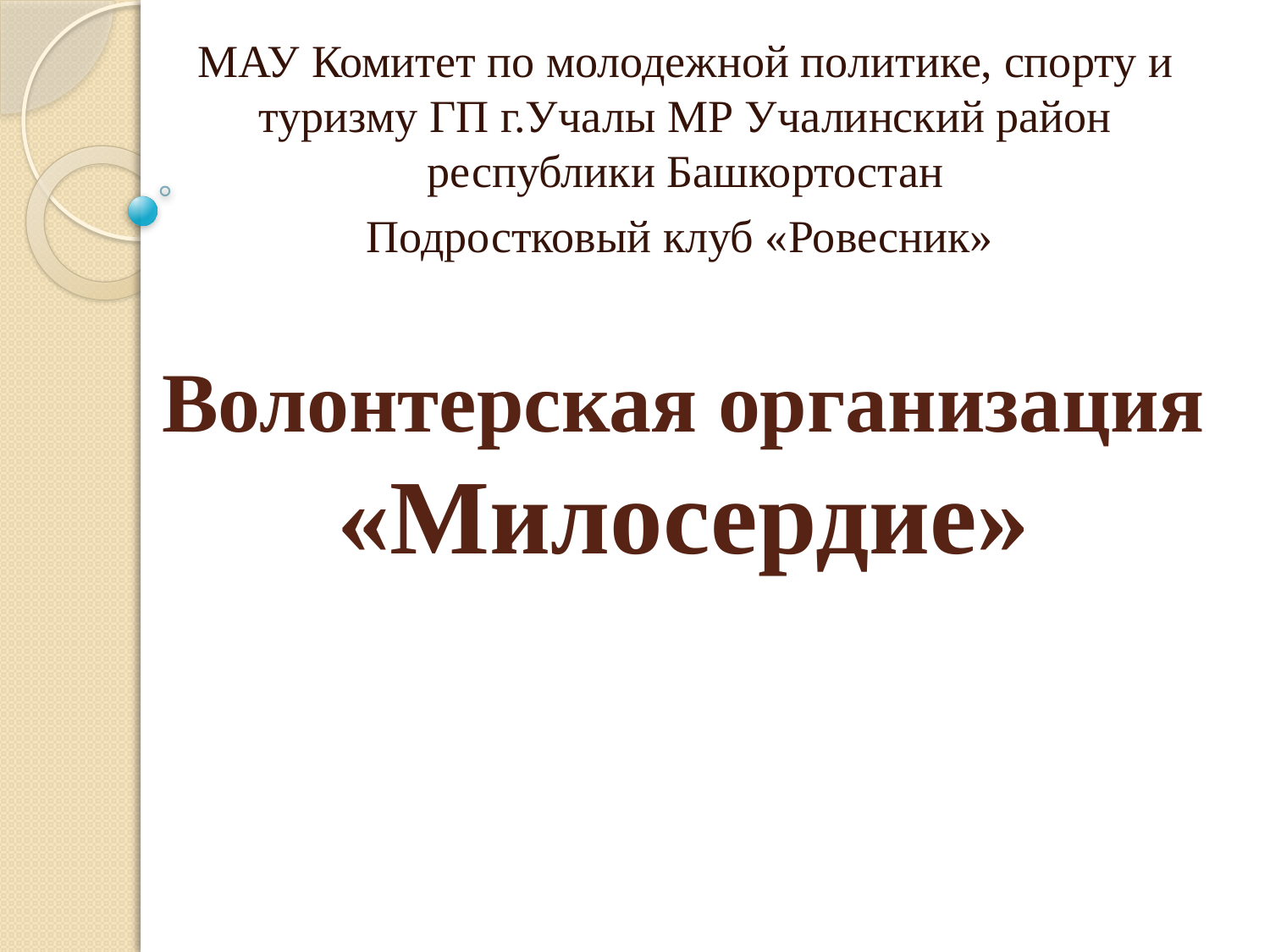

МАУ Комитет по молодежной политике, спорту и туризму ГП г.Учалы МР Учалинский район республики Башкортостан
Подростковый клуб «Ровесник»
# Волонтерская организация «Милосердие»